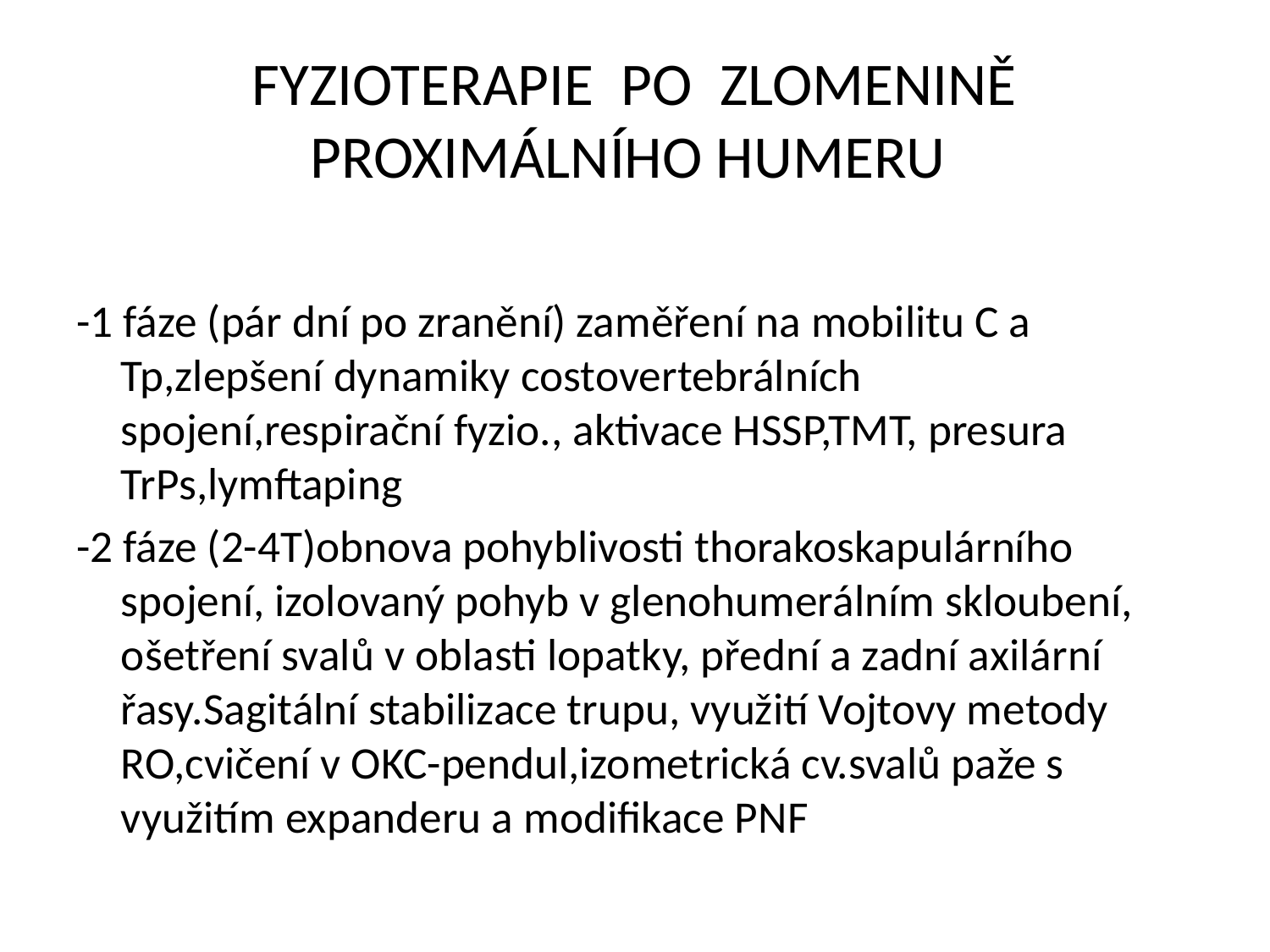

# FYZIOTERAPIE  PO  ZLOMENINĚ PROXIMÁLNÍHO HUMERU

-1 fáze (pár dní po zranění) zaměření na mobilitu C a Tp,zlepšení dynamiky costovertebrálních spojení,respirační fyzio., aktivace HSSP,TMT, presura TrPs,lymftaping
-2 fáze (2-4T)obnova pohyblivosti thorakoskapulárního spojení, izolovaný pohyb v glenohumerálním skloubení, ošetření svalů v oblasti lopatky, přední a zadní axilární řasy.Sagitální stabilizace trupu, využití Vojtovy metody RO,cvičení v OKC-pendul,izometrická cv.svalů paže s využitím expanderu a modifikace PNF